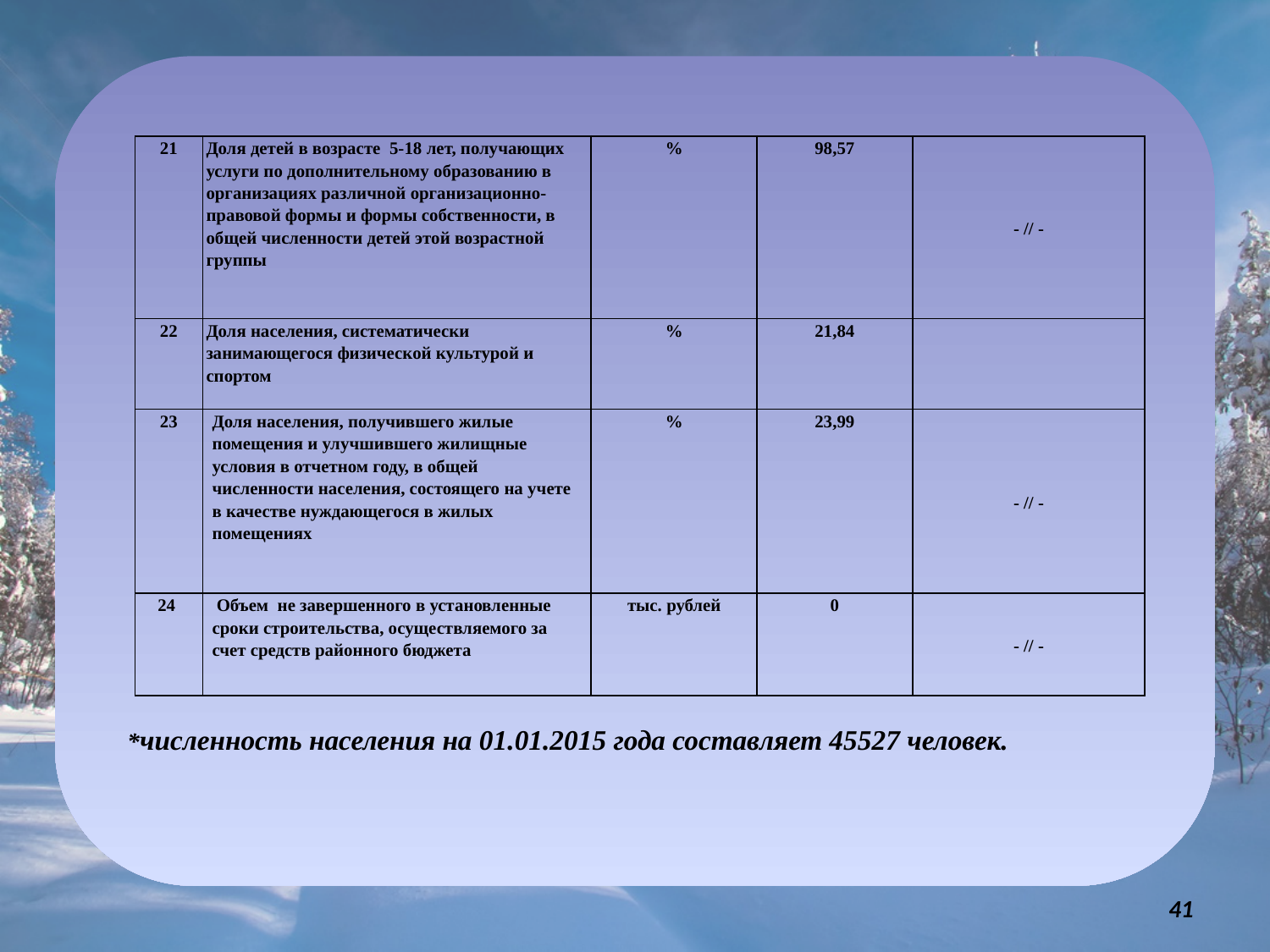

| 21 | Доля детей в возрасте 5-18 лет, получающих услуги по дополнительному образованию в организациях различной организационно- правовой формы и формы собственности, в общей численности детей этой возрастной группы | % | 98,57 | - // - |
| --- | --- | --- | --- | --- |
| 22 | Доля населения, систематически занимающегося физической культурой и спортом | % | 21,84 |  |
| 23 | Доля населения, получившего жилые помещения и улучшившего жилищные условия в отчетном году, в общей численности населения, состоящего на учете в качестве нуждающегося в жилых помещениях | % | 23,99 | - // - |
| 24 | Объем не завершенного в установленные сроки строительства, осуществляемого за счет средств районного бюджета | тыс. рублей | 0 | - // - |
*численность населения на 01.01.2015 года составляет 45527 человек.
41